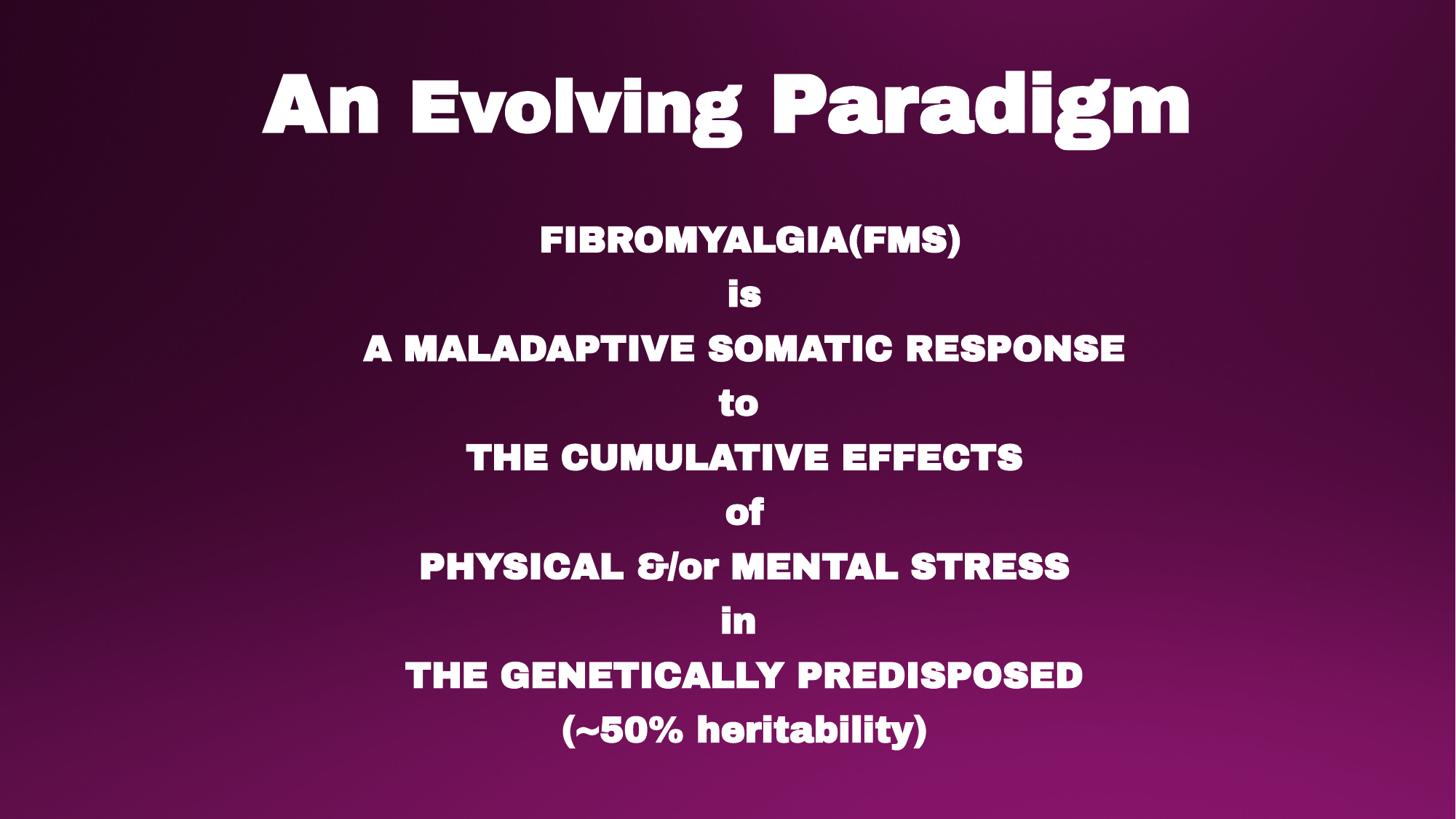

# An Evolving Paradigm
 FIBROMYALGIA(FMS)
 is
A MALADAPTIVE SOMATIC RESPONSE
to
THE CUMULATIVE EFFECTS
of
PHYSICAL &/or MENTAL STRESS
in
THE GENETICALLY PREDISPOSED
(~50% heritability)